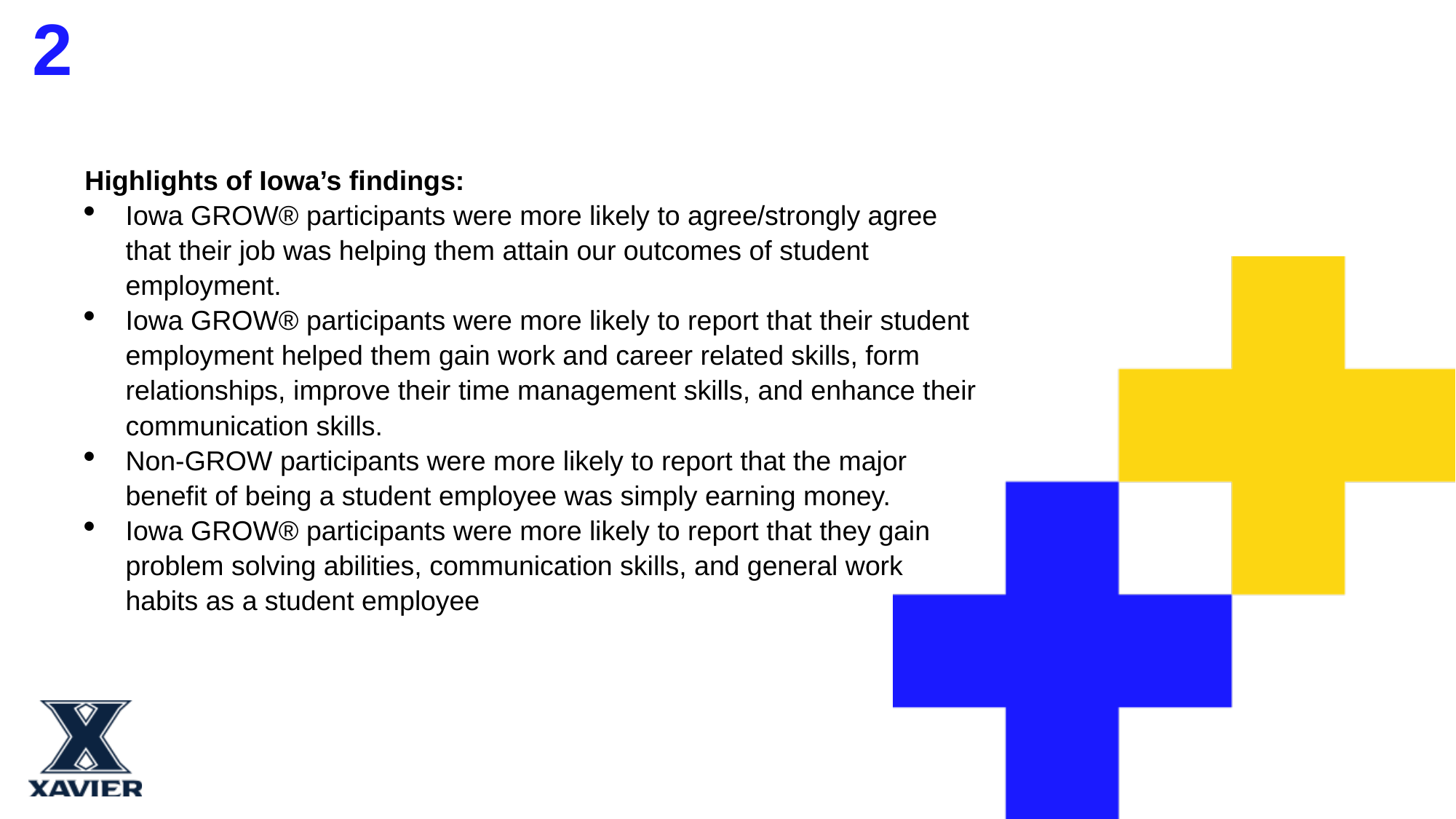

Iowa Outcomes 2 of 2
Highlights of Iowa’s findings:
Iowa GROW® participants were more likely to agree/strongly agree that their job was helping them attain our outcomes of student employment.
Iowa GROW® participants were more likely to report that their student employment helped them gain work and career related skills, form relationships, improve their time management skills, and enhance their communication skills.
Non-GROW participants were more likely to report that the major benefit of being a student employee was simply earning money.
Iowa GROW® participants were more likely to report that they gain problem solving abilities, communication skills, and general work habits as a student employee